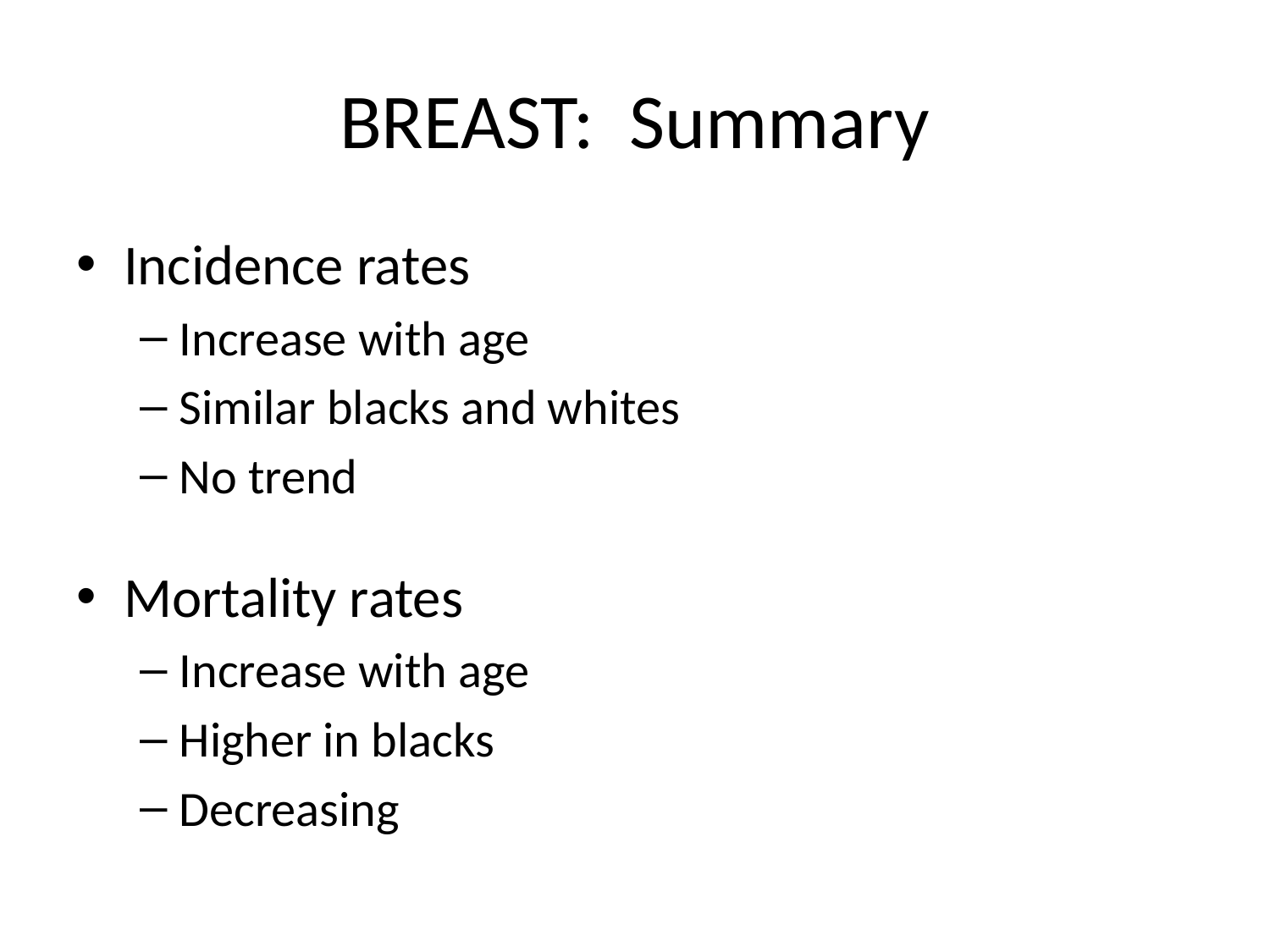

# BREAST:  Summary
Incidence rates
Increase with age
Similar blacks and whites
No trend

Mortality rates
Increase with age
Higher in blacks
Decreasing